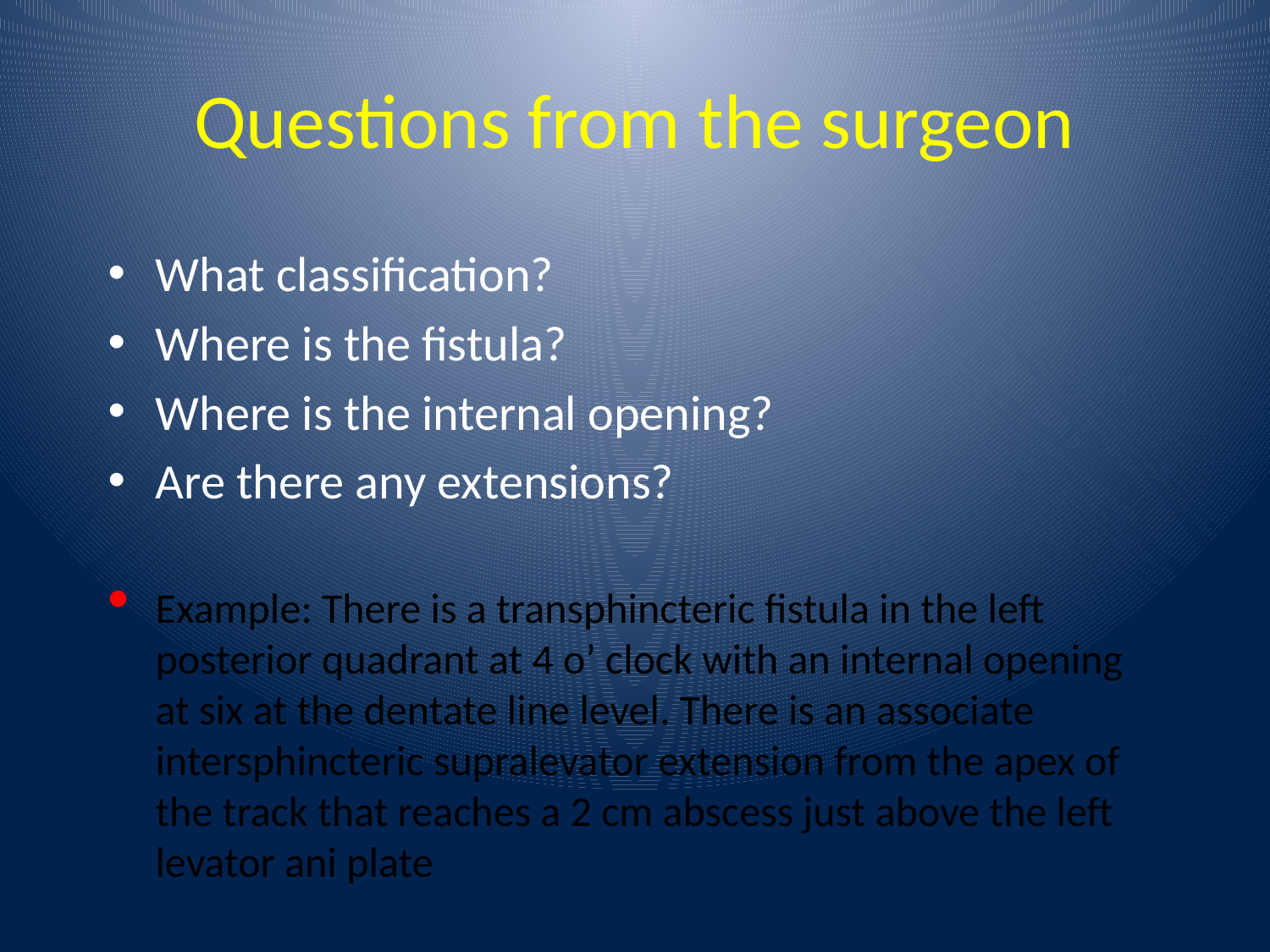

# Questions from the surgeon
What classification?
Where is the fistula?
Where is the internal opening?
Are there any extensions?

Example: There is a transphincteric fistula in the left posterior quadrant at 4 o’ clock with an internal opening at six at the dentate line level. There is an associate intersphincteric supralevator extension from the apex of the track that reaches a 2 cm abscess just above the left levator ani plate